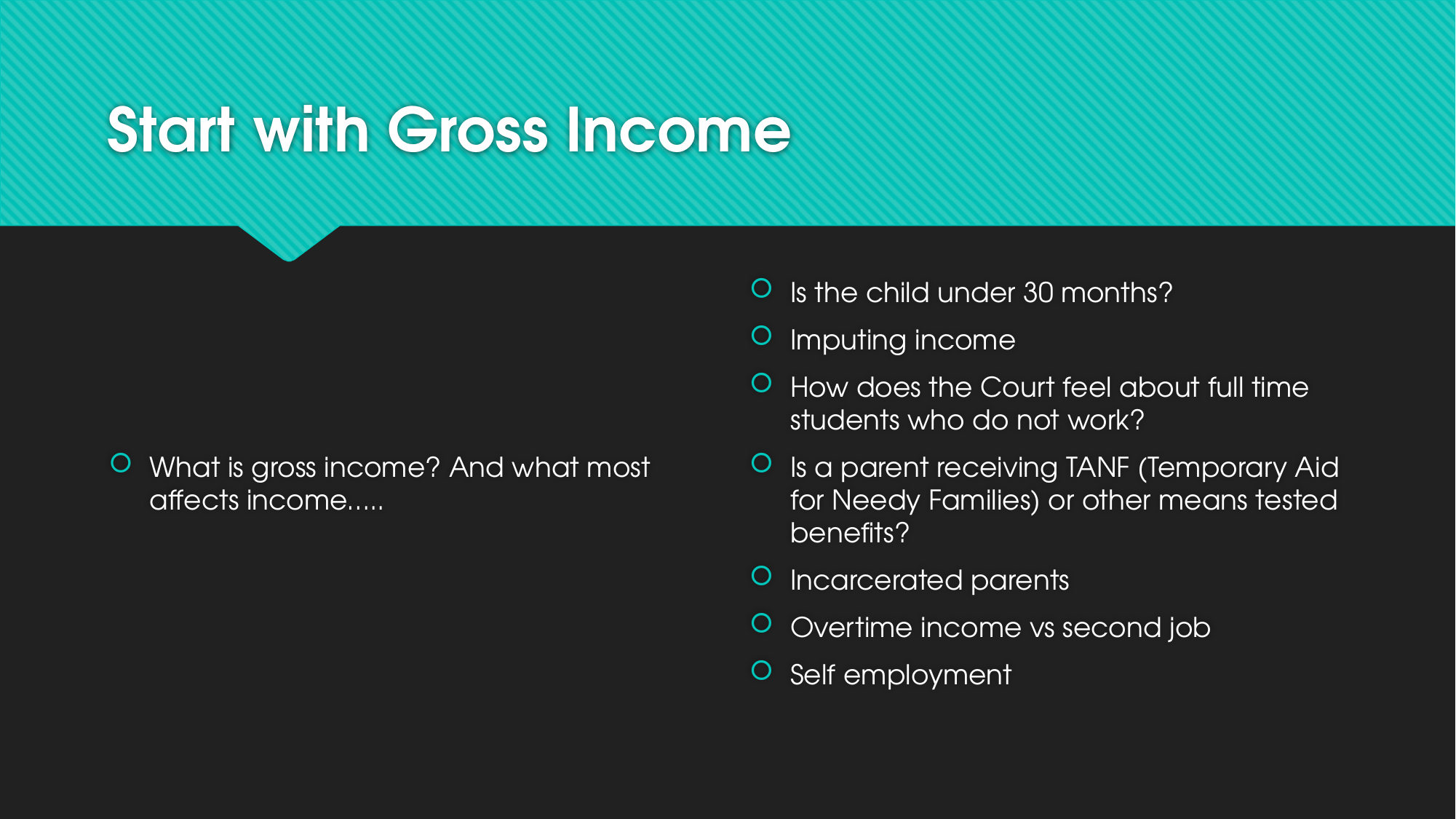

# Start with Gross Income
What is gross income? And what most affects income…..
Is the child under 30 months?
Imputing income
How does the Court feel about full time students who do not work?
Is a parent receiving TANF (Temporary Aid for Needy Families) or other means tested benefits?
Incarcerated parents
Overtime income vs second job
Self employment